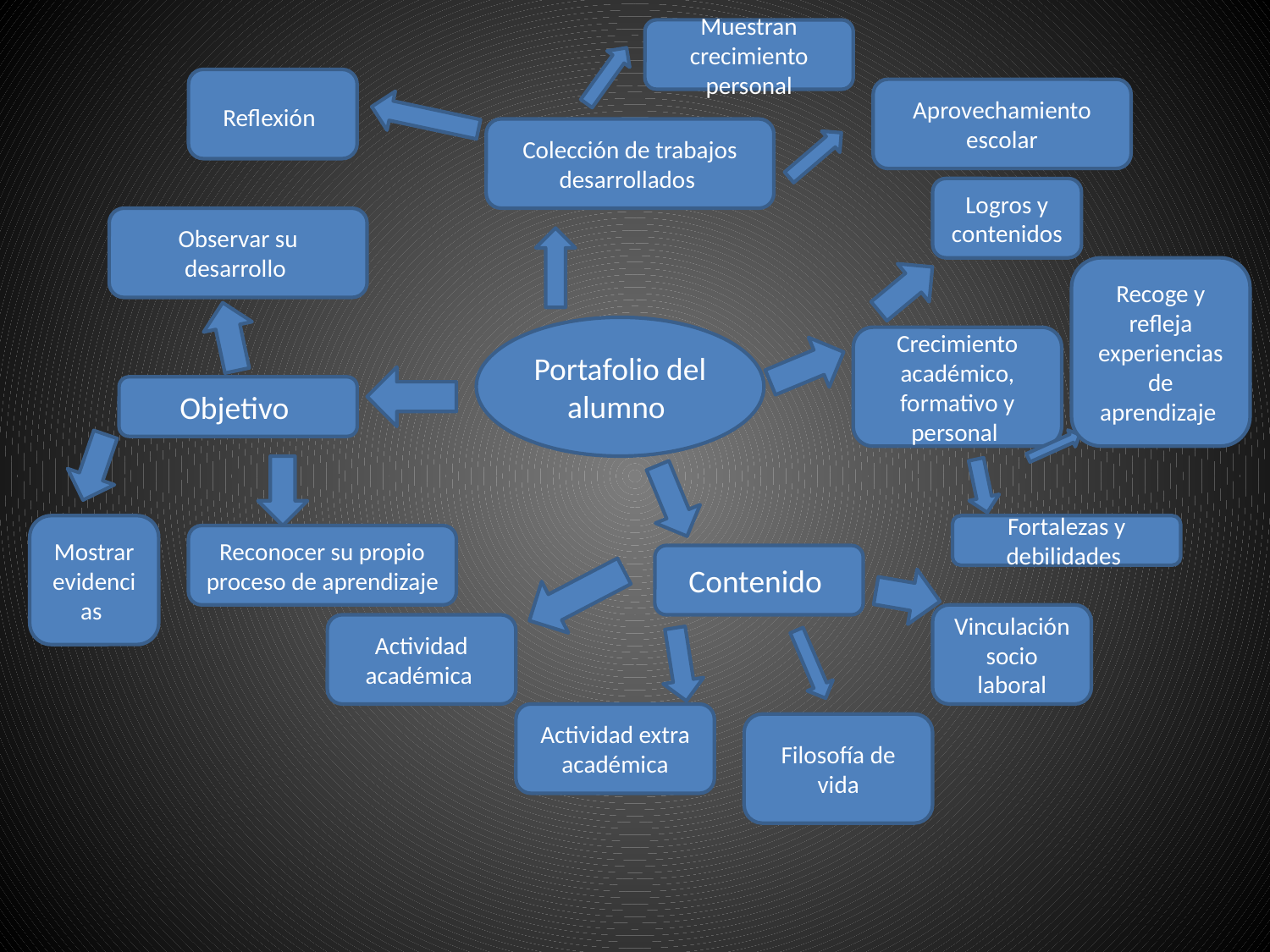

Muestran crecimiento personal

Reflexión
Aprovechamiento escolar

Colección de trabajos desarrollados

Logros y contenidos
Observar su desarrollo

Recoge y refleja experiencias de aprendizaje

Portafolio del alumno
Crecimiento académico, formativo y personal

Objetivo

Mostrar evidencias
Fortalezas y debilidades
Reconocer su propio proceso de aprendizaje

Contenido

Vinculación socio laboral
Actividad académica

Actividad extra académica
Filosofía de vida